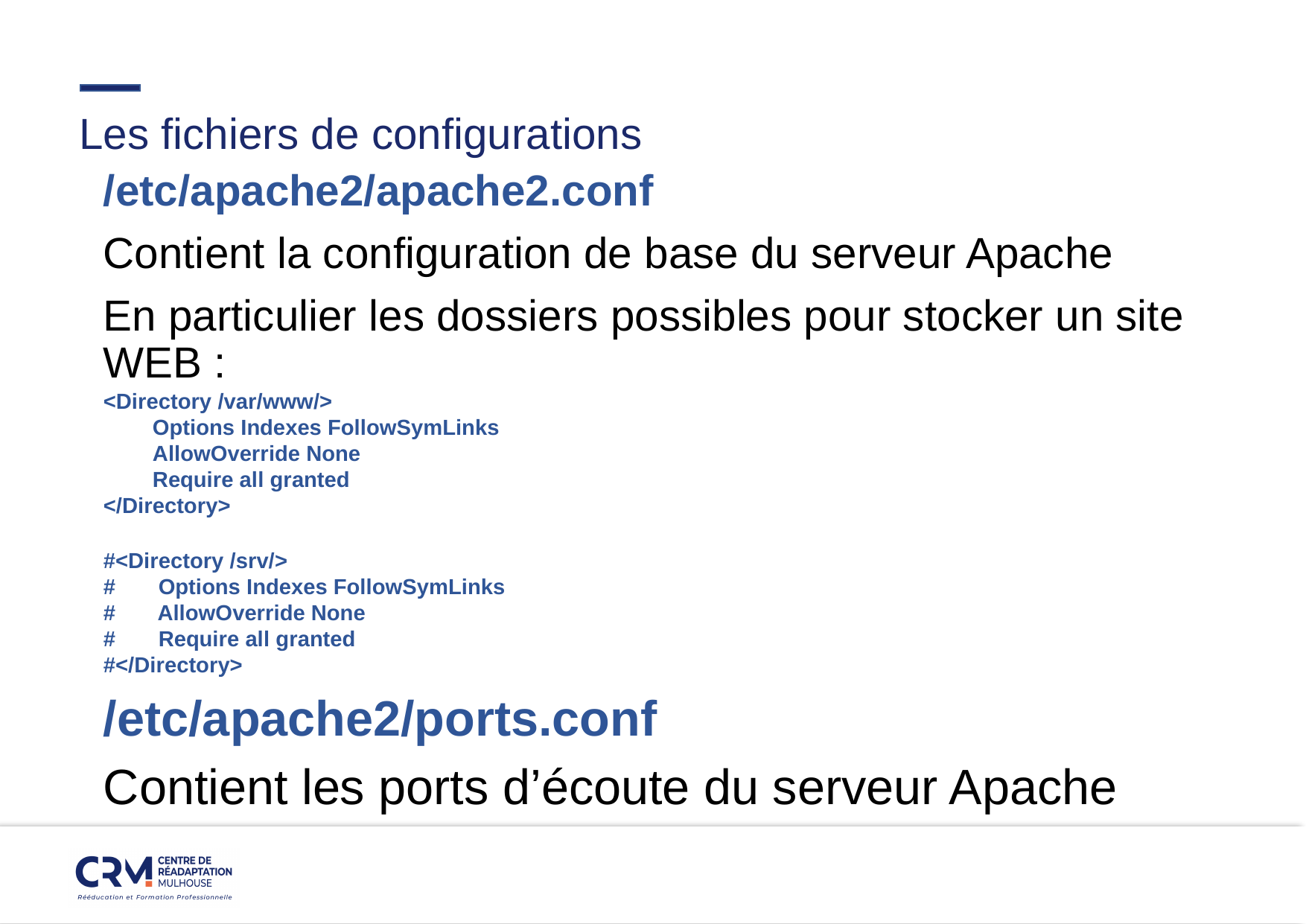

#
Les fichiers de configurations
/etc/apache2/apache2.conf
Contient la configuration de base du serveur Apache
En particulier les dossiers possibles pour stocker un site WEB :
<Directory /var/www/>
        Options Indexes FollowSymLinks
        AllowOverride None
        Require all granted
</Directory>

#<Directory /srv/>
#       Options Indexes FollowSymLinks
#       AllowOverride None
#       Require all granted
#</Directory>
/etc/apache2/ports.conf
Contient les ports d’écoute du serveur Apache